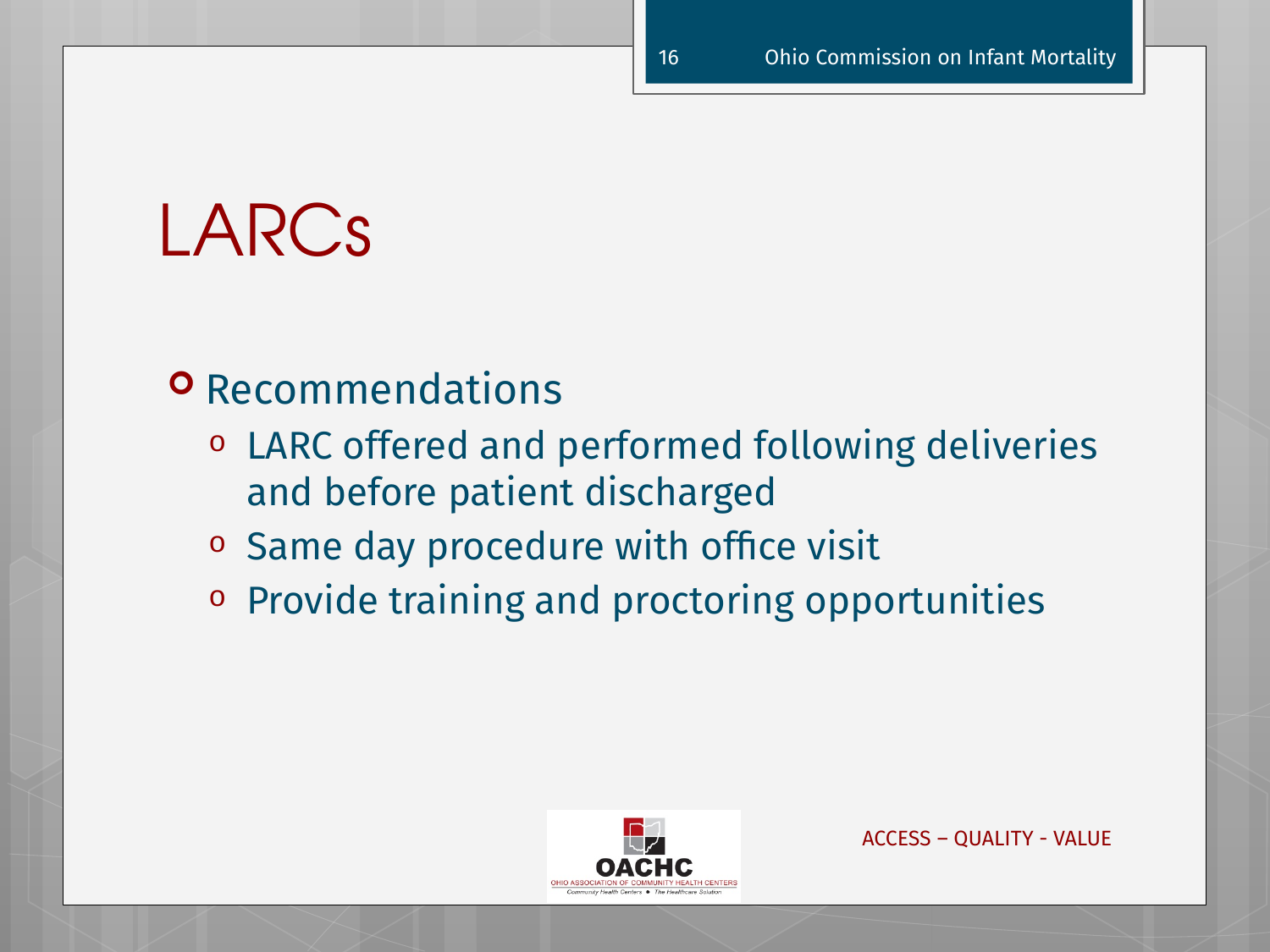

16
Ohio Commission on Infant Mortality
# LARCs

Recommendations
LARC offered and performed following deliveries and before patient discharged
Same day procedure with office visit
Provide training and proctoring opportunities

ACCESS – QUALITY - VALUE